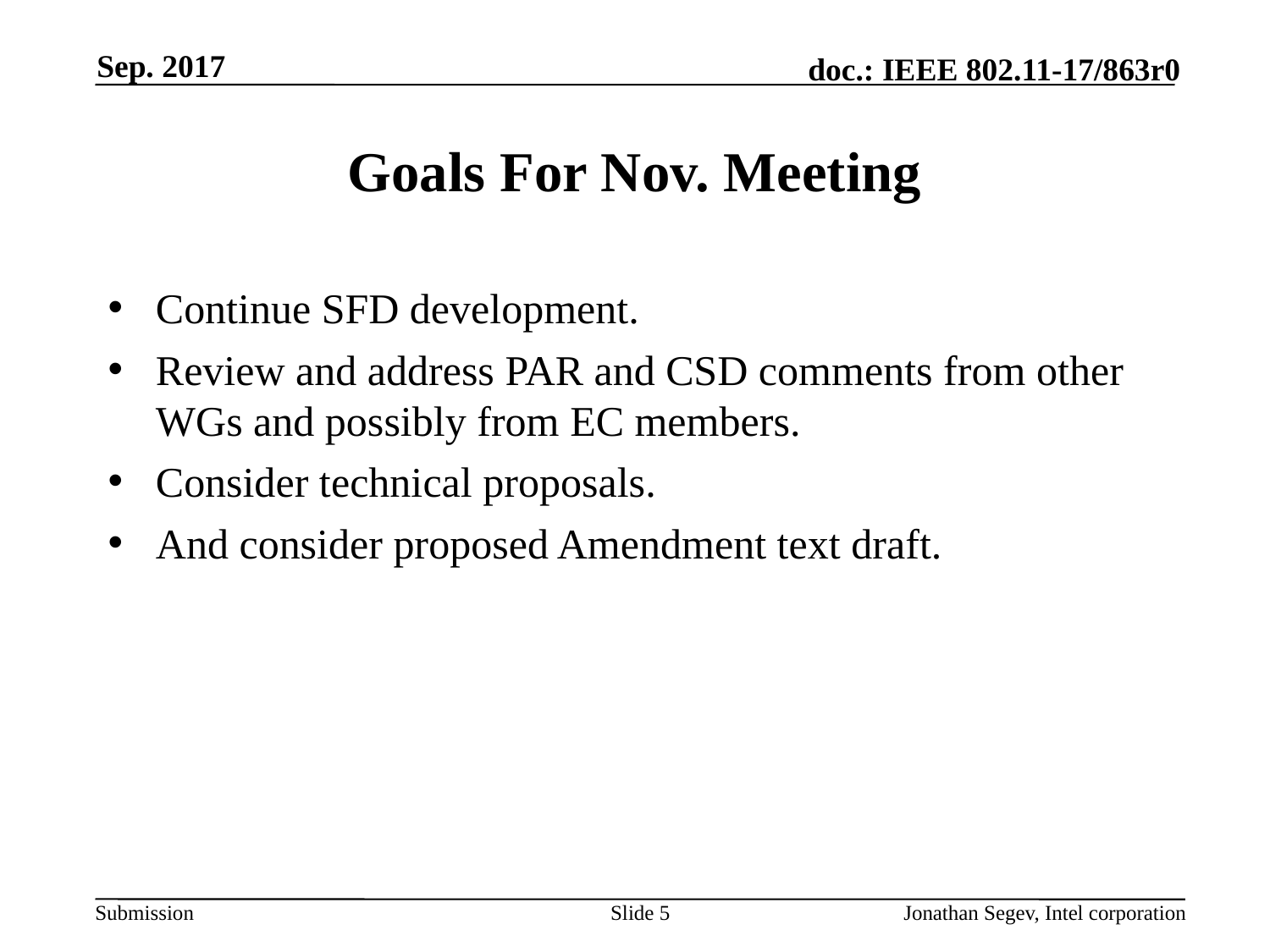

Sep. 2017
# Goals For Nov. Meeting
Continue SFD development.
Review and address PAR and CSD comments from other WGs and possibly from EC members.
Consider technical proposals.
And consider proposed Amendment text draft.
Slide 5
Jonathan Segev, Intel corporation